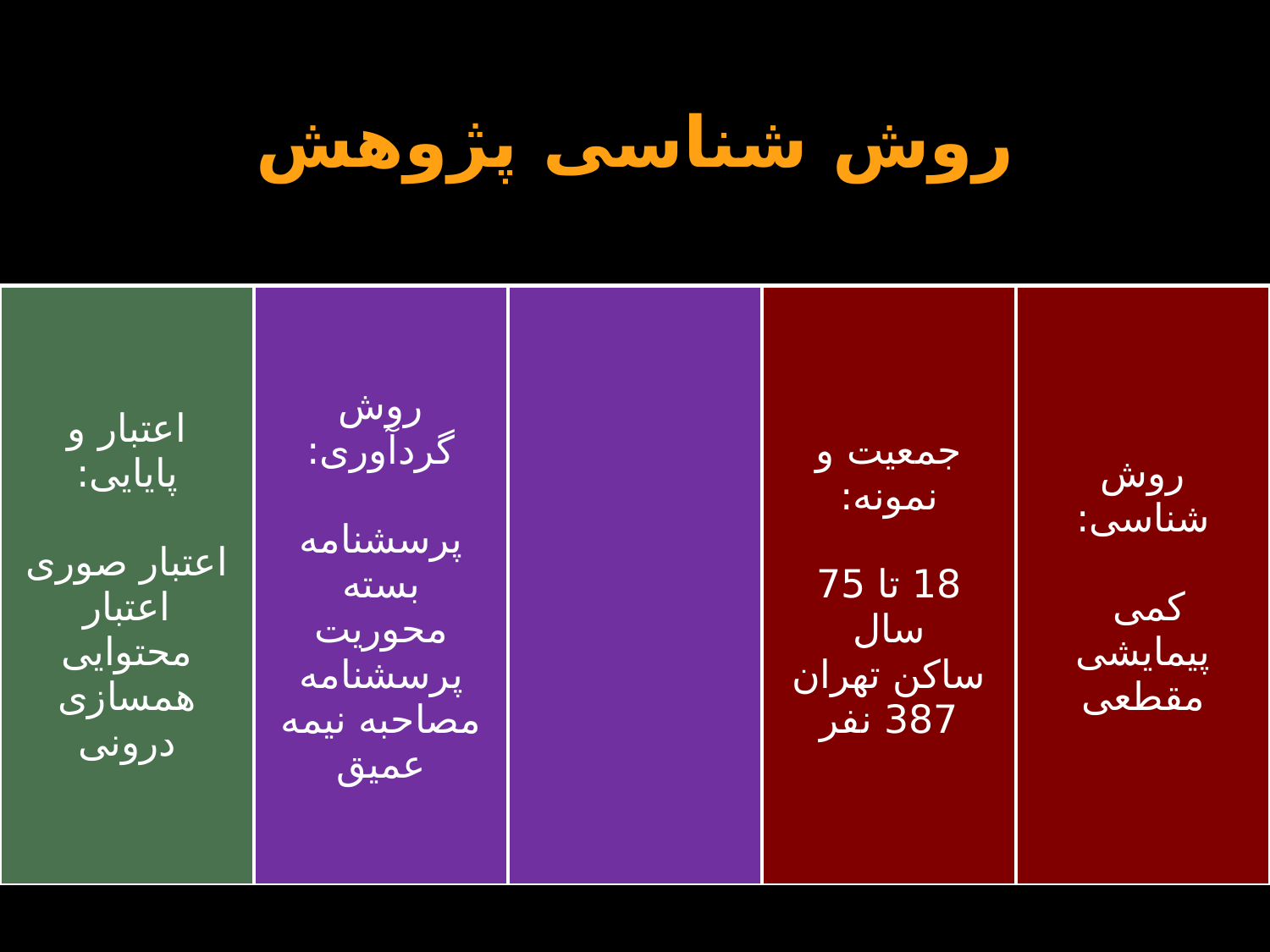

اعتبار و پایایی:
اعتبار صوری
اعتبار محتوایی
همسازی درونی
روش گردآوری:
پرسشنامه بسته
محوریت پرسشنامه
مصاحبه نیمه عمیق
جمعیت و نمونه:
18 تا 75 سال
ساکن تهران
387 نفر
روش شناسی:
کمی
پیمایشی
مقطعی
روش شناسی پژوهش